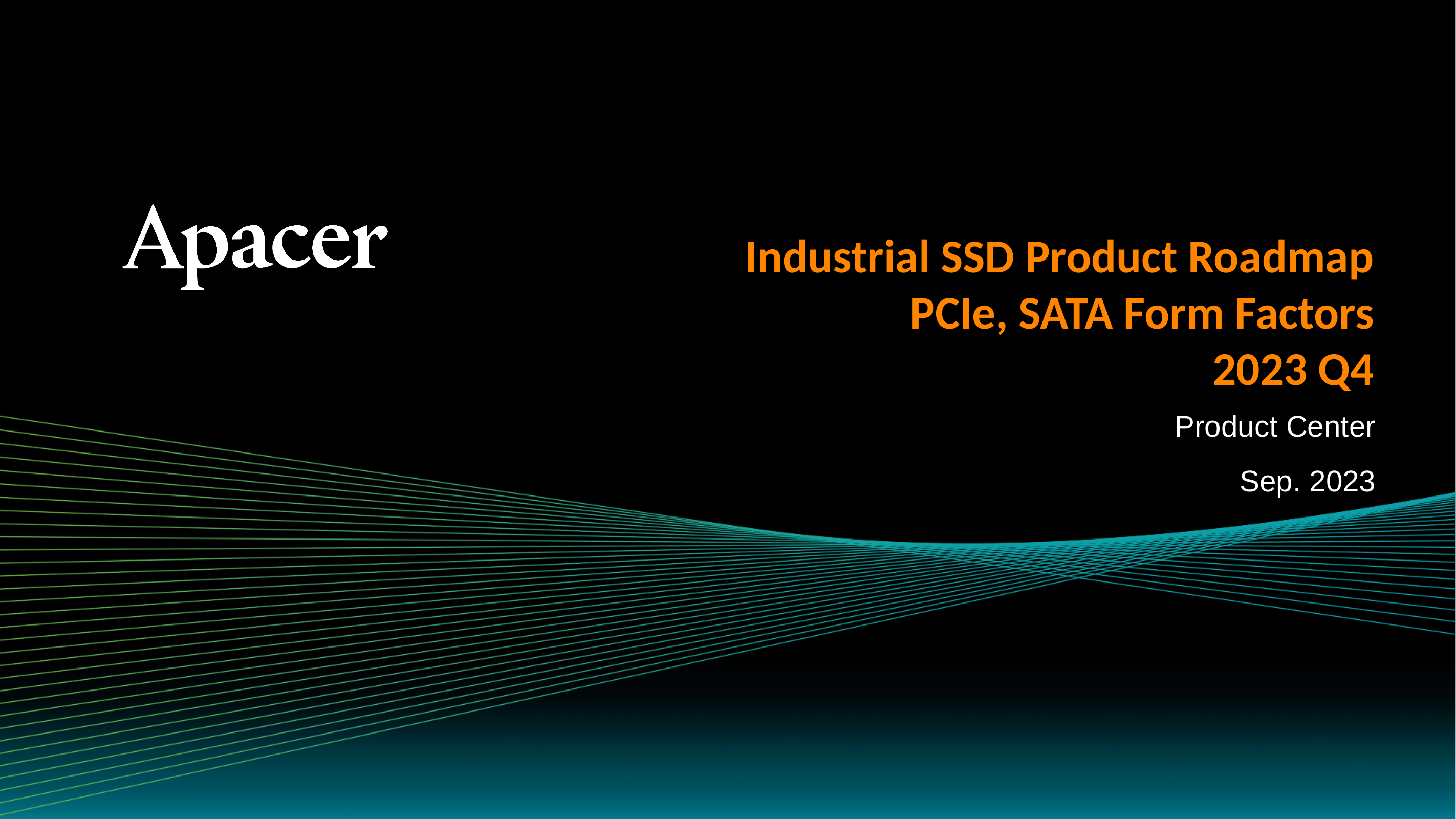

# Industrial SSD Product Roadmap PCIe, SATA Form Factors 2023 Q4
Product Center

Sep. 2023